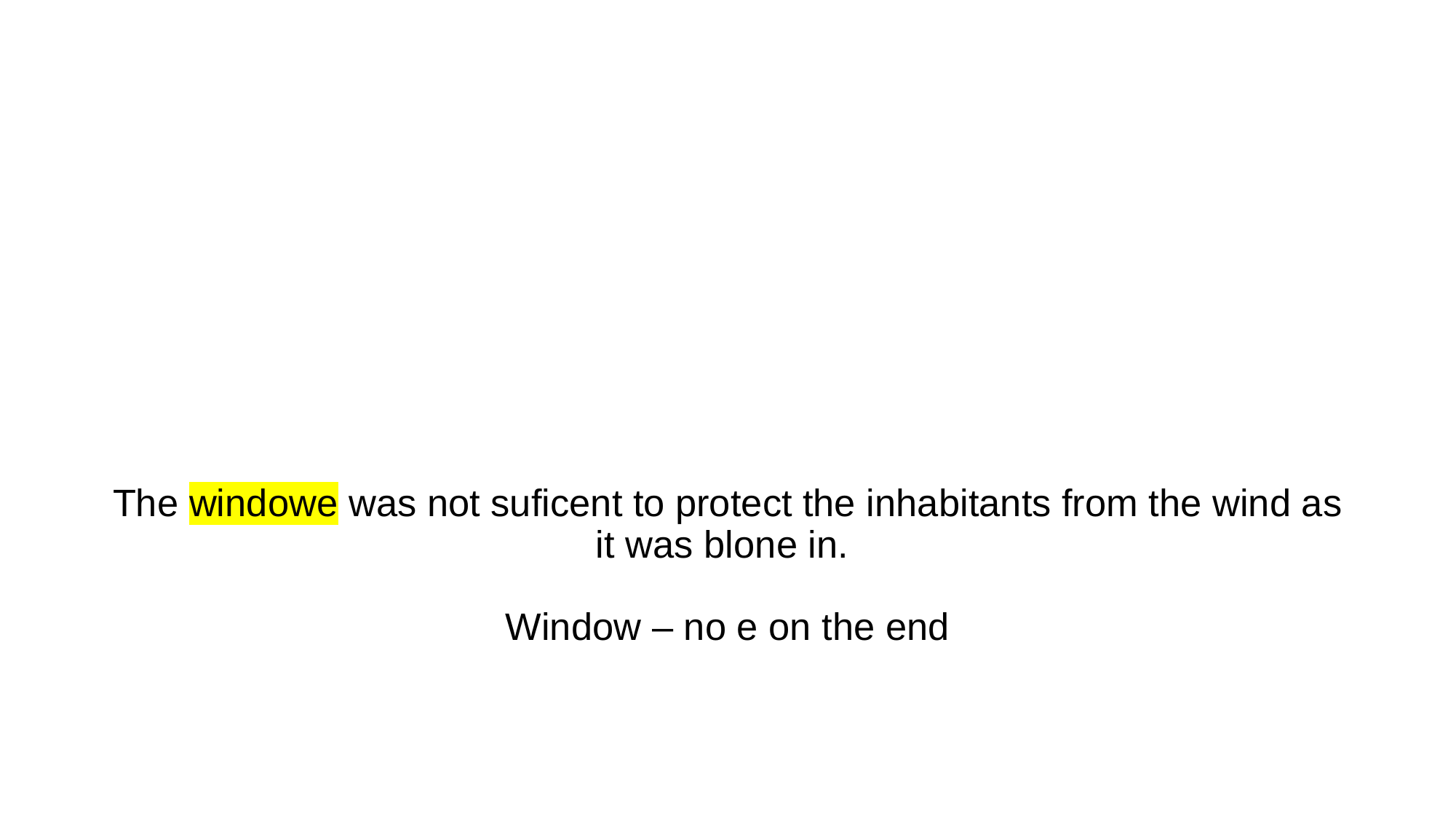

# The windowe was not suficent to protect the inhabitants from the wind as it was blone in. Window – no e on the end